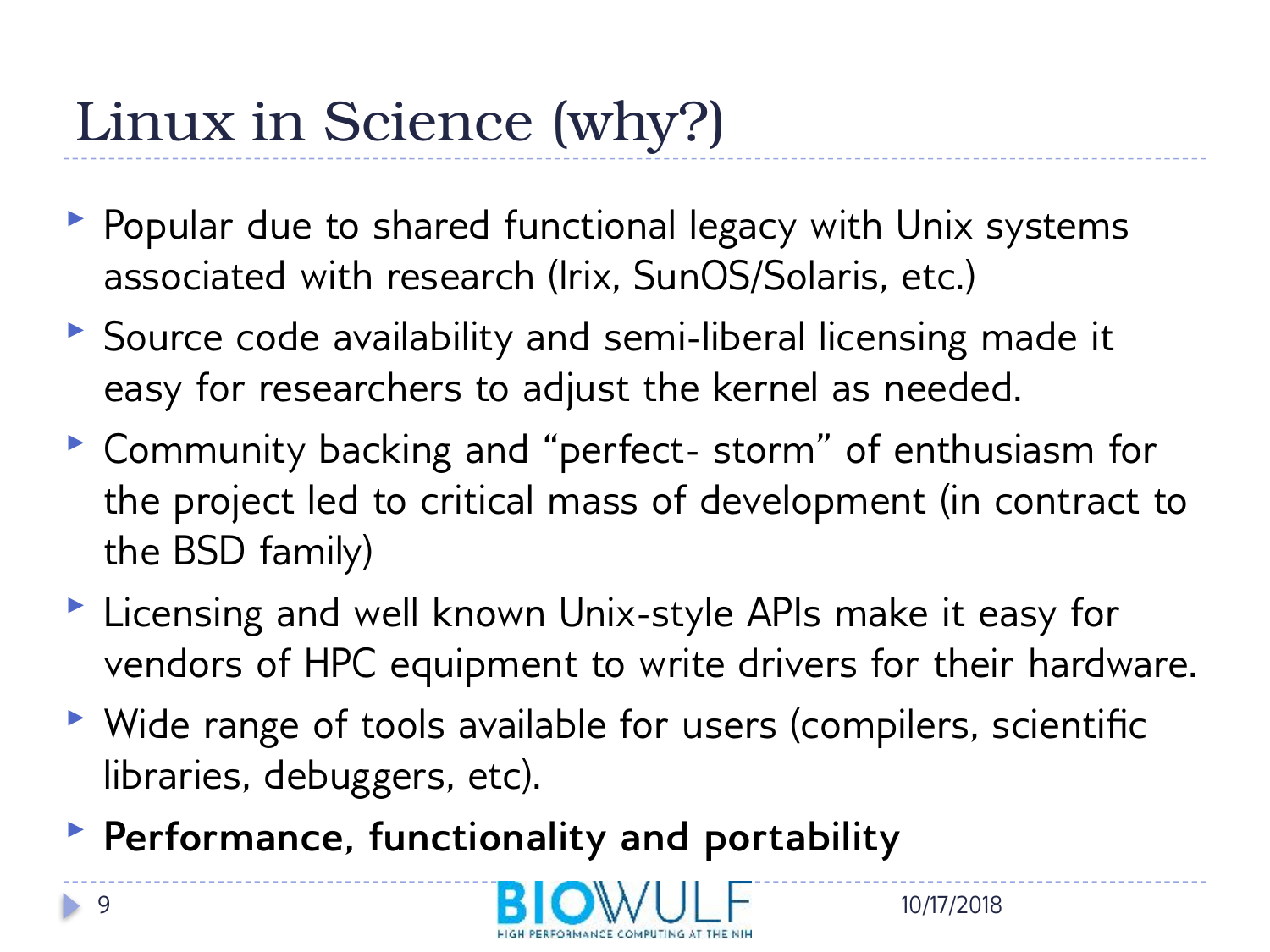

# Linux in Science (why?)
Popular due to shared functional legacy with Unix systems associated with research (Irix, SunOS/Solaris, etc.)
Source code availability and semi-liberal licensing made it easy for researchers to adjust the kernel as needed.
Community backing and “perfect- storm” of enthusiasm for the project led to critical mass of development (in contract to the BSD family)
Licensing and well known Unix-style APIs make it easy for vendors of HPC equipment to write drivers for their hardware.
Wide range of tools available for users (compilers, scientific libraries, debuggers, etc).
Performance, functionality and portability
9
10/17/2018